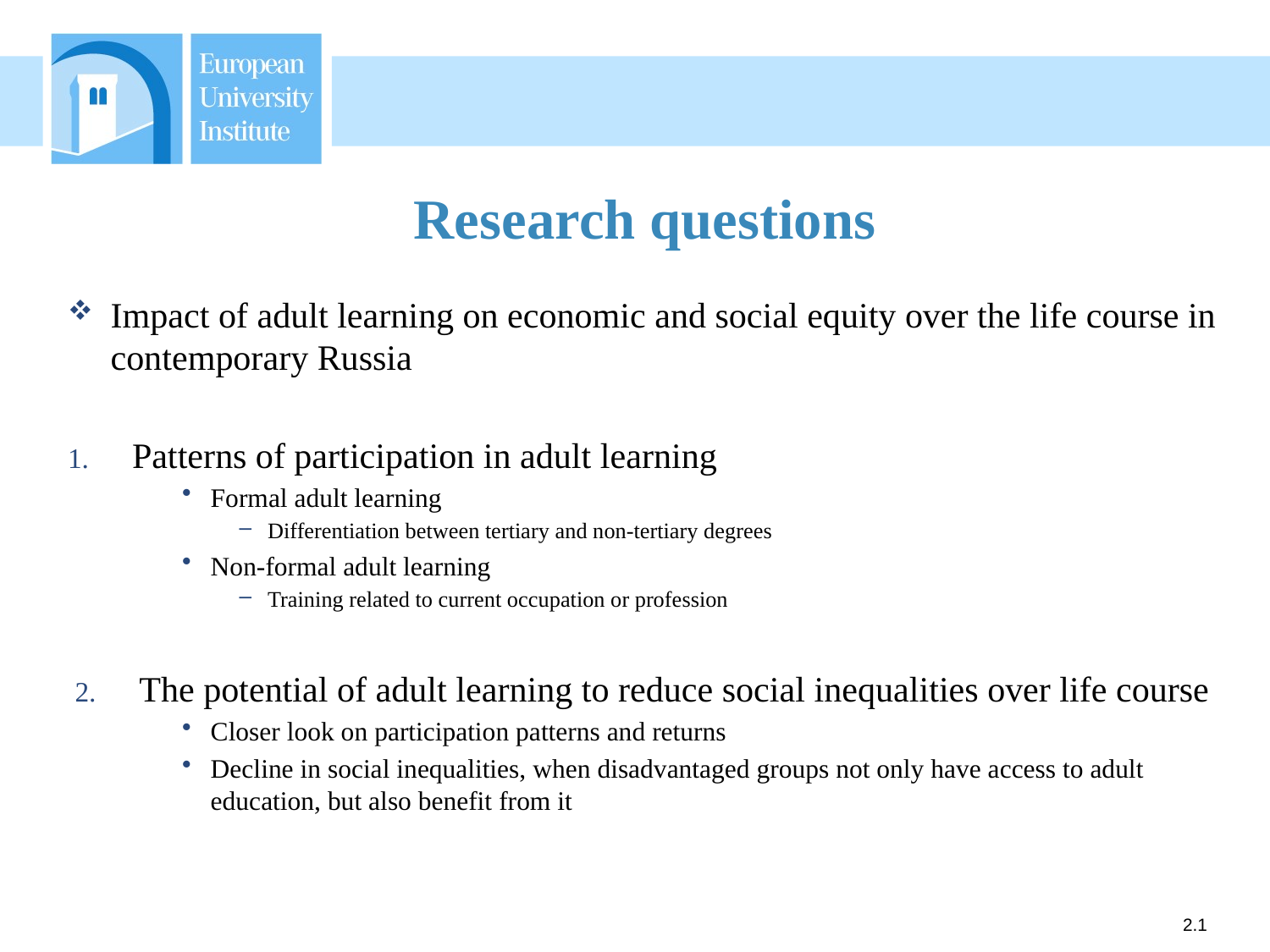

# Research questions
Impact of adult learning on economic and social equity over the life course in contemporary Russia

Patterns of participation in adult learning
Formal adult learning
Differentiation between tertiary and non-tertiary degrees
Non-formal adult learning
Training related to current occupation or profession

The potential of adult learning to reduce social inequalities over life course
Closer look on participation patterns and returns
Decline in social inequalities, when disadvantaged groups not only have access to adult education, but also benefit from it
2.1